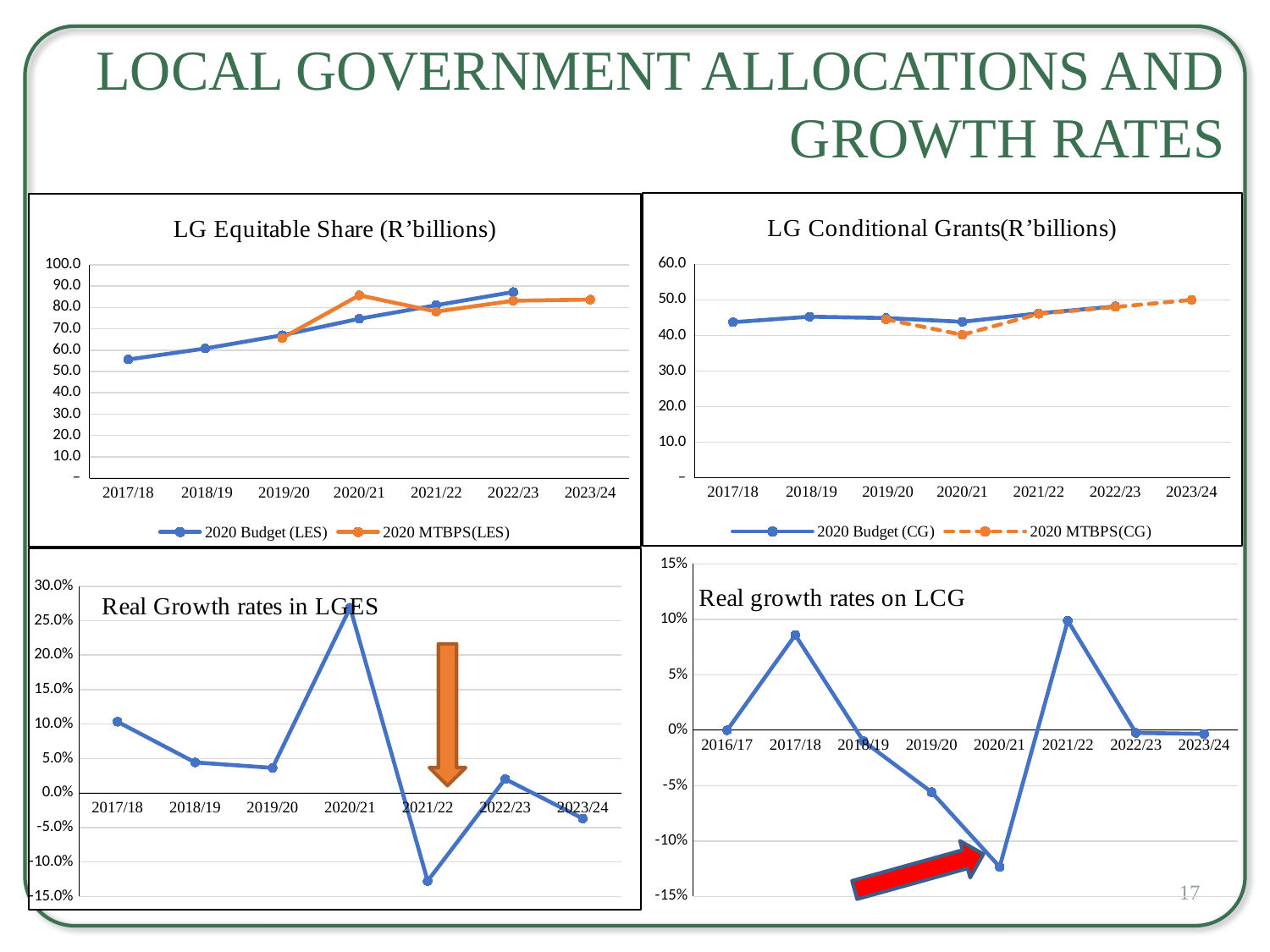

# Local Government Allocations and Growth Rates

### Chart: LG Conditional Grants(R’billions)

| Category | 2020 Budget (CG) | 2020 MTBPS(CG) |
|---|---|---|
| 2017/18 | 43.704 | None |
|  2018/19 | 45.26200000000001 | None |
|  2019/20 | 44.879000000000005 | 44.527 |
| 2020/21 | 43.818999999999996 | 40.168000000000006 |
| 2021/22 | 46.19800000000001 | 46.076 |
| 2022/23 | 48.147000000000006 | 47.988 |
| 2023/24 | None | 49.98 |

### Chart: LG Equitable Share (R’billions)

| Category | 2020 Budget (LES) | 2020 MTBPS(LES) |
|---|---|---|
| 2017/18 | 55.614000000000004 | None |
|  2018/19 | 60.758 | None |
|  2019/20 | 66.973 | 65.62699999999998 |
| 2020/21 | 74.68299999999999 | 85.68299999999999 |
| 2021/22 | 81.06200000000001 | 78.044 |
| 2022/23 | 87.213 | 83.145 |
| 2023/24 | None | 83.67999999999999 |

### Chart: Real growth rates on LCG

| Category | Real growth rates  |
|---|---|
| 2016/17 | 0.0 |
| 2017/18 | 0.08588232057082153 |
| 2018/19 | -0.009895878723860885 |
| 2019/20 | -0.055891350771464676 |
| 2020/21 | -0.1233193963204601 |
| 2021/22 | 0.0987377916963315 |
| 2022/23 | -0.0023978374559575607 |
| 2023/24 | -0.003339351584307637 |

### Chart: Real Growth rates in LGES

| Category | Real Growth rates  |
|---|---|
| 2017/18 | 0.10348458983261899 |
| 2018/19 | 0.04444999577461712 |
| 2019/20 | 0.036600379125922865 |
| 2020/21 | 0.2688104221485672 |
| 2021/22 | -0.12754234478215462 |
| 2022/23 | 0.02046031210216223 |
| 2023/24 | -0.03690474443534243 |
17